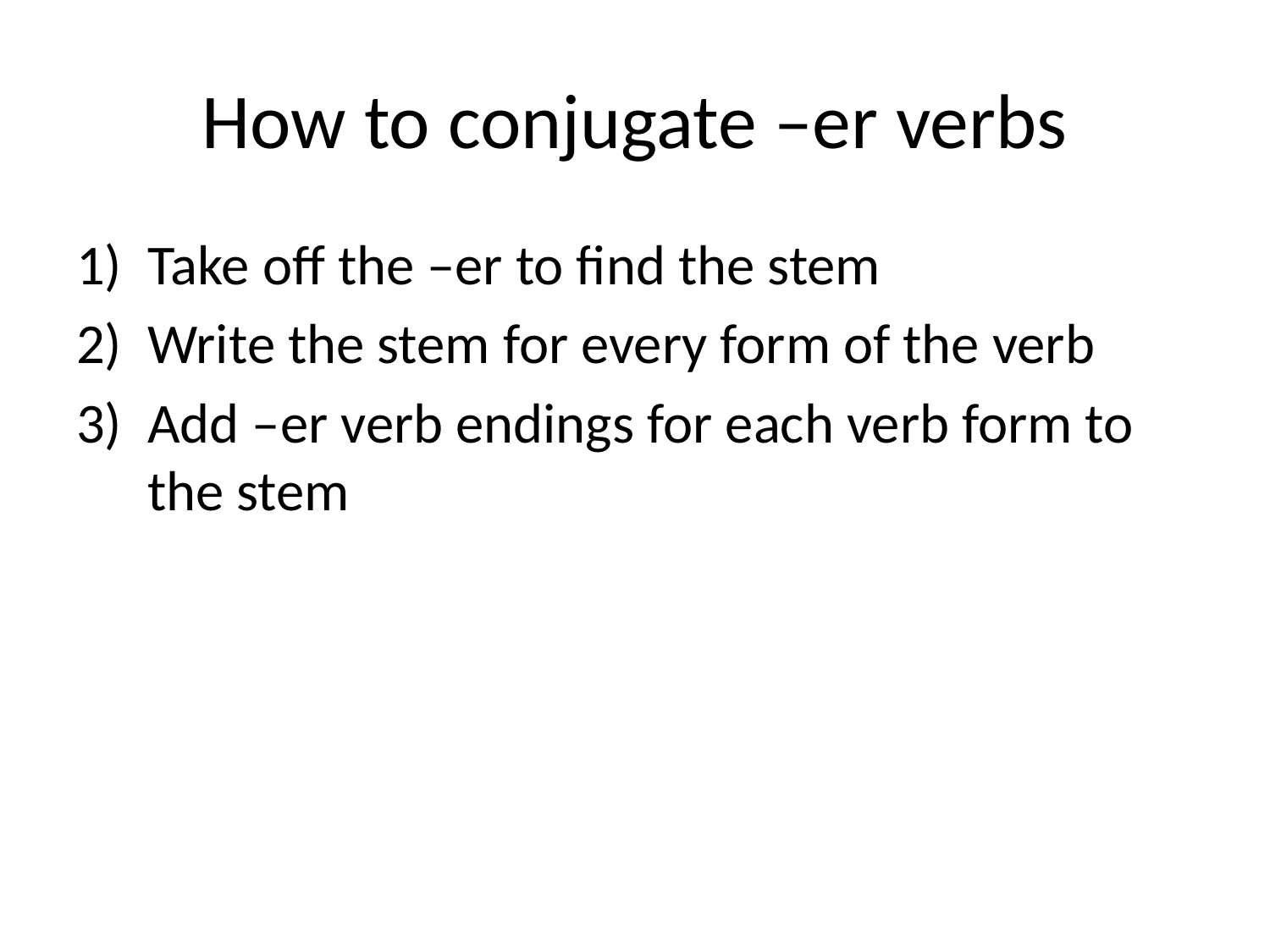

# How to conjugate –er verbs
Take off the –er to find the stem
Write the stem for every form of the verb
Add –er verb endings for each verb form to the stem